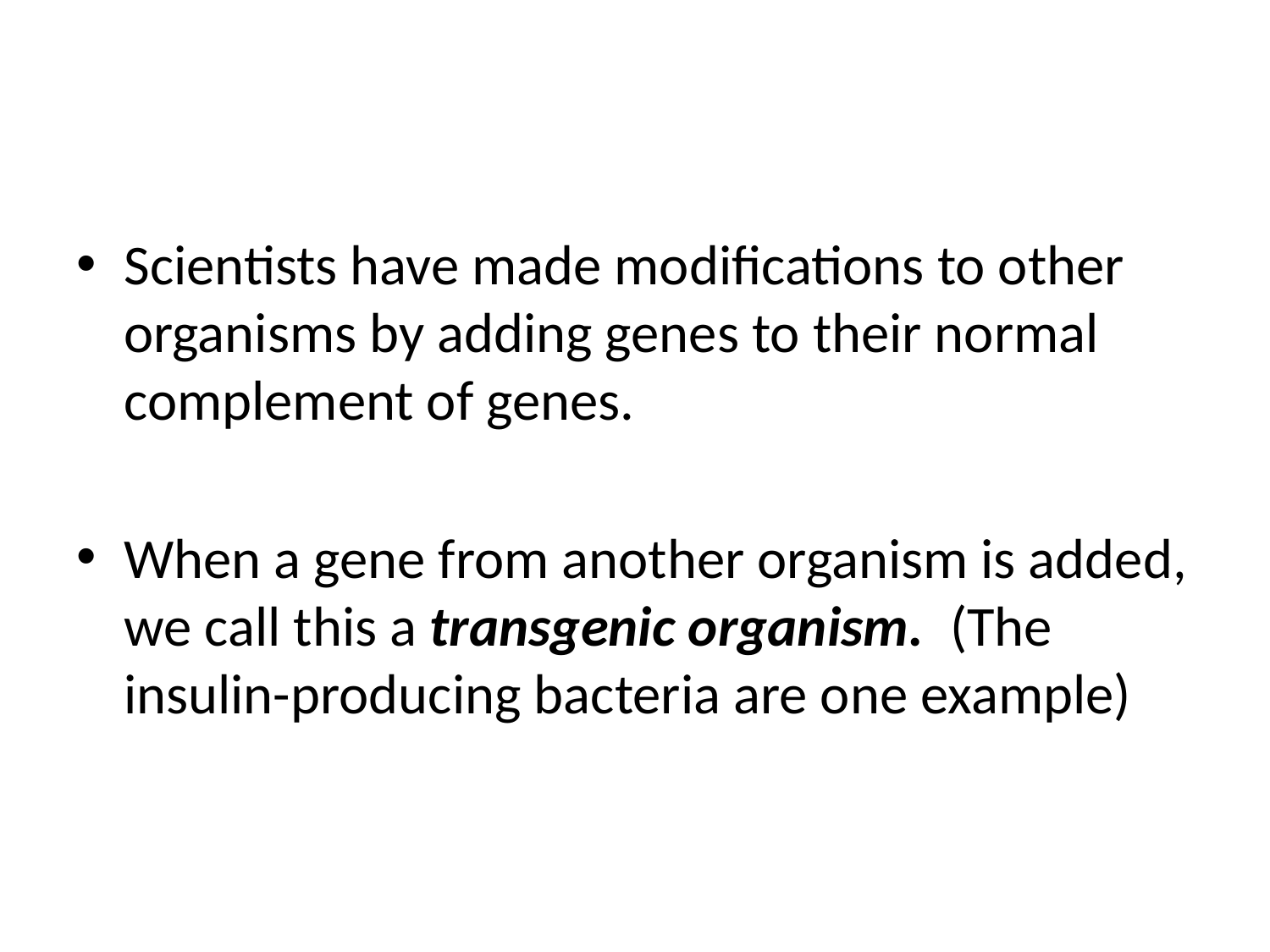

#
Scientists have made modifications to other organisms by adding genes to their normal complement of genes.

When a gene from another organism is added, we call this a transgenic organism.  (The insulin-producing bacteria are one example)